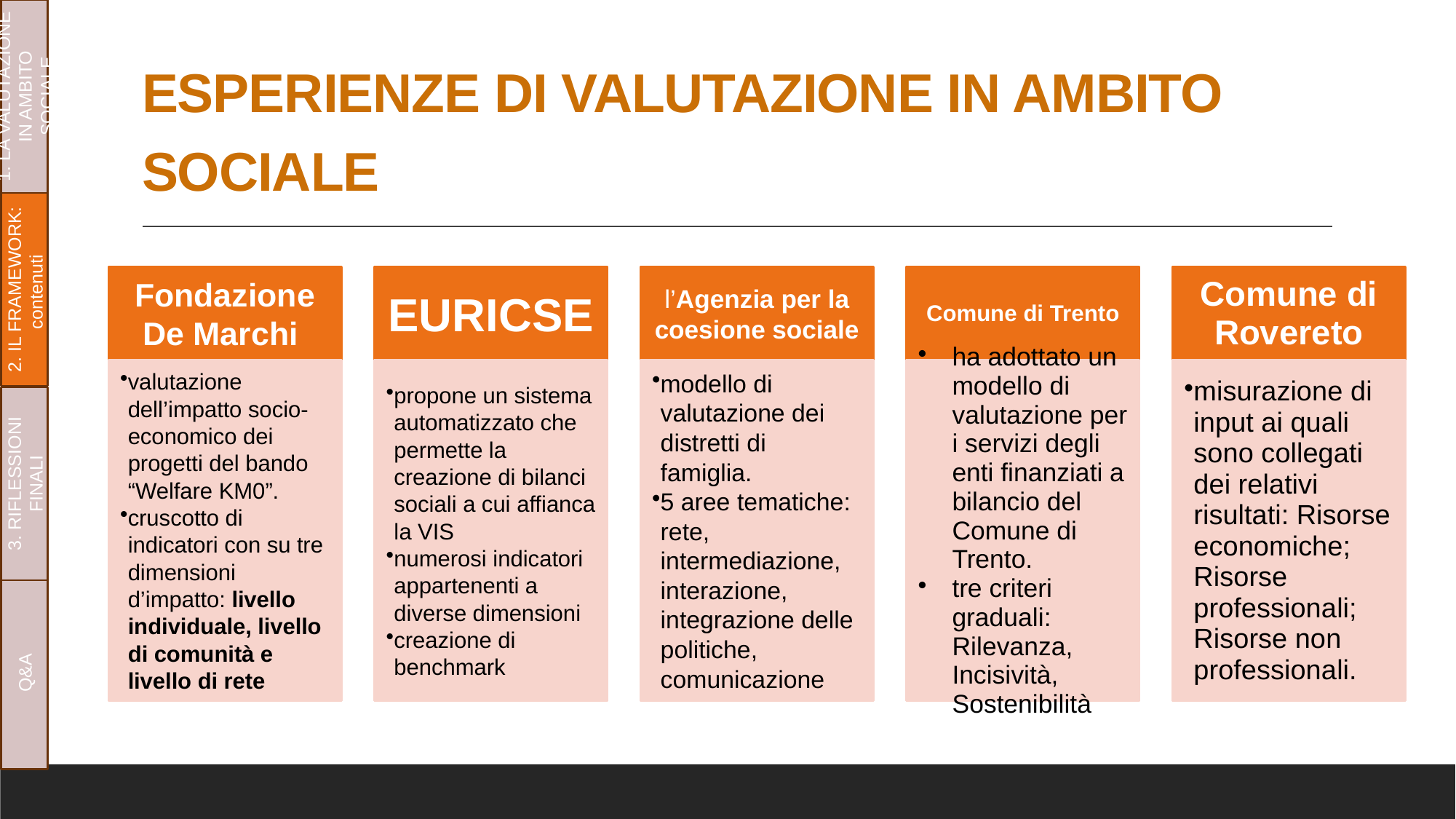

1. LA VALUTAZIONE IN AMBITO SOCIALE
# ESPERIENZE DI VALUTAZIONE IN AMBITO SOCIALE
2. IL FRAMEWORK: contenuti
Fondazione De Marchi
valutazione dell’impatto socio-economico dei progetti del bando “Welfare KM0”.
EURICSE
propone un sistema automatizzato che permette la creazione di bilanci sociali a cui affianca la VIS
l’Agenzia per la coesione sociale
modello di valutazione dei distretti di famiglia.
Comune di Trento
cruscotto di indicatori con su tre dimensioni d’impatto: livello individuale, livello di comunità e livello di rete
creazione di benchmark
5 aree tematiche: rete, intermediazione, interazione, integrazione delle politiche, comunicazione
Comune di Rovereto
numerosi indicatori appartenenti a diverse dimensioni
ha adottato un modello di valutazione per i servizi degli enti finanziati a bilancio del Comune di Trento.
tre criteri graduali: Rilevanza, Incisività, Sostenibilità
misurazione di input ai quali sono collegati dei relativi risultati: Risorse economiche; Risorse professionali; Risorse non professionali.
3. RIFLESSIONI FINALI
Q&A